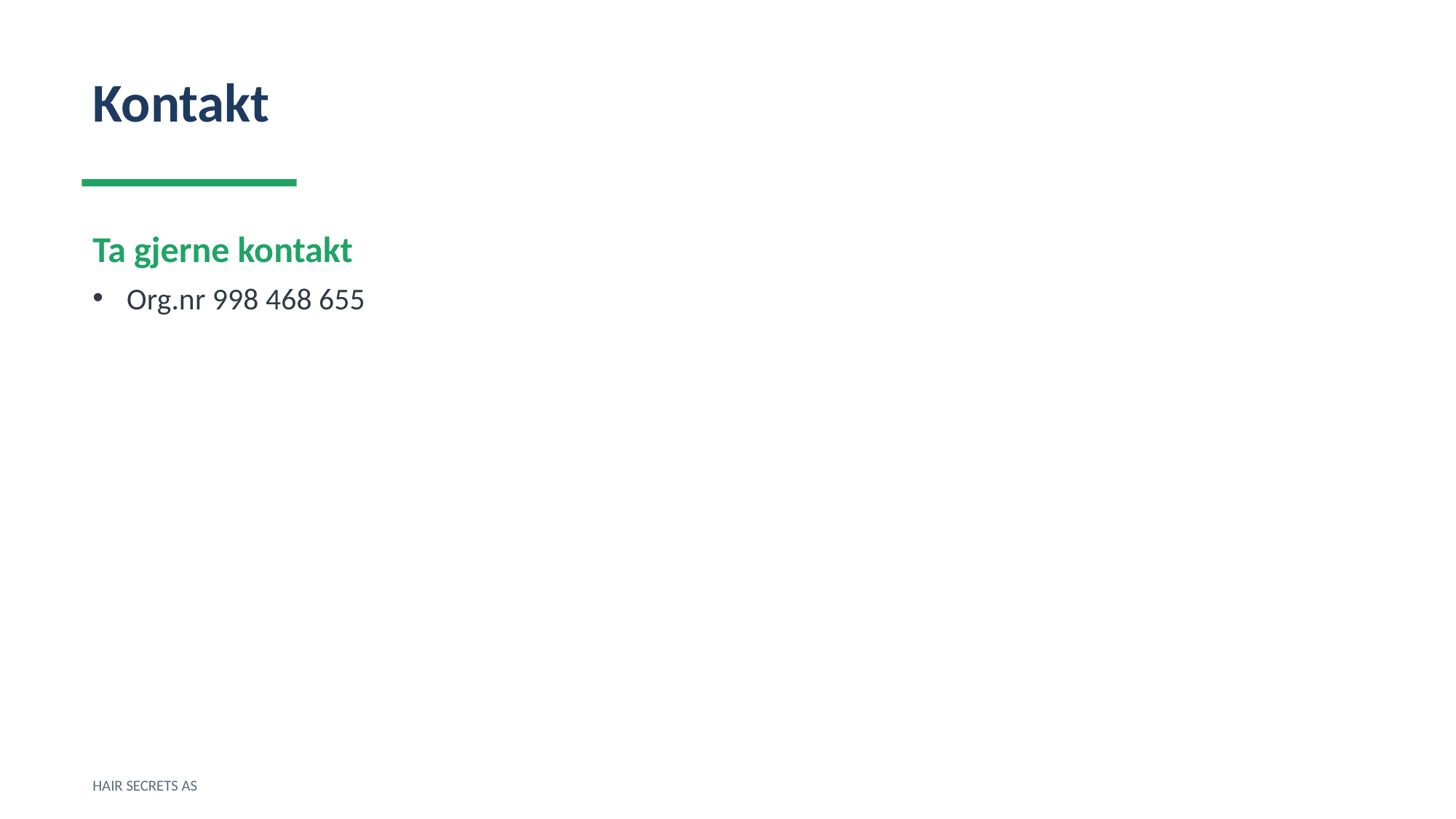

Kontakt

Ta gjerne kontakt
Org.nr 998 468 655
HAIR SECRETS AS